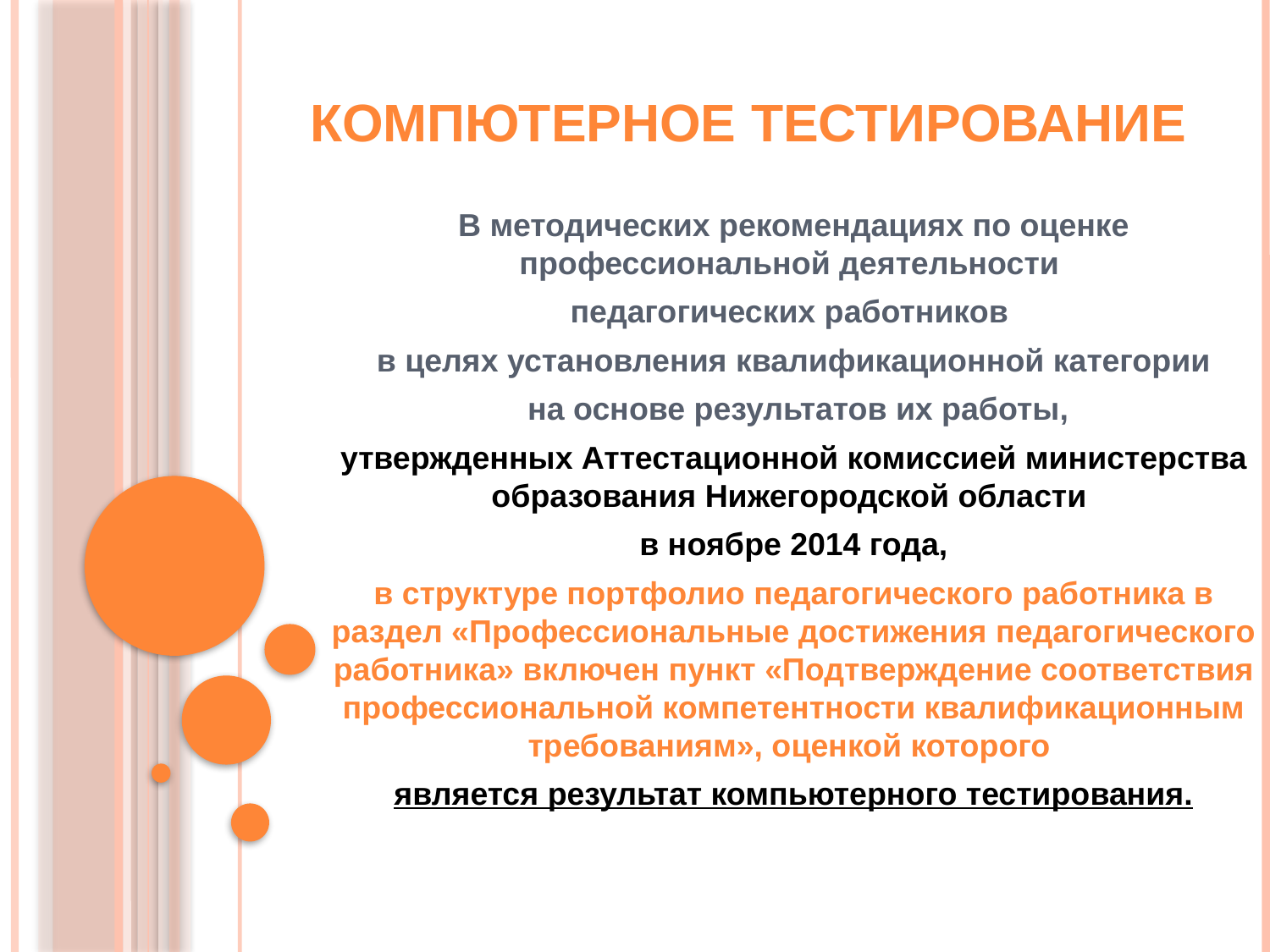

# КОМПЮТЕРНОЕ ТЕСТИРОВАНИЕ
В методических рекомендациях по оценке профессиональной деятельности
педагогических работников
в целях установления квалификационной категории
 на основе результатов их работы,
утвержденных Аттестационной комиссией министерства образования Нижегородской области
в ноябре 2014 года,
в структуре портфолио педагогического работника в раздел «Профессиональные достижения педагогического работника» включен пункт «Подтверждение соответствия профессиональной компетентности квалификационным требованиям», оценкой которого
является результат компьютерного тестирования.